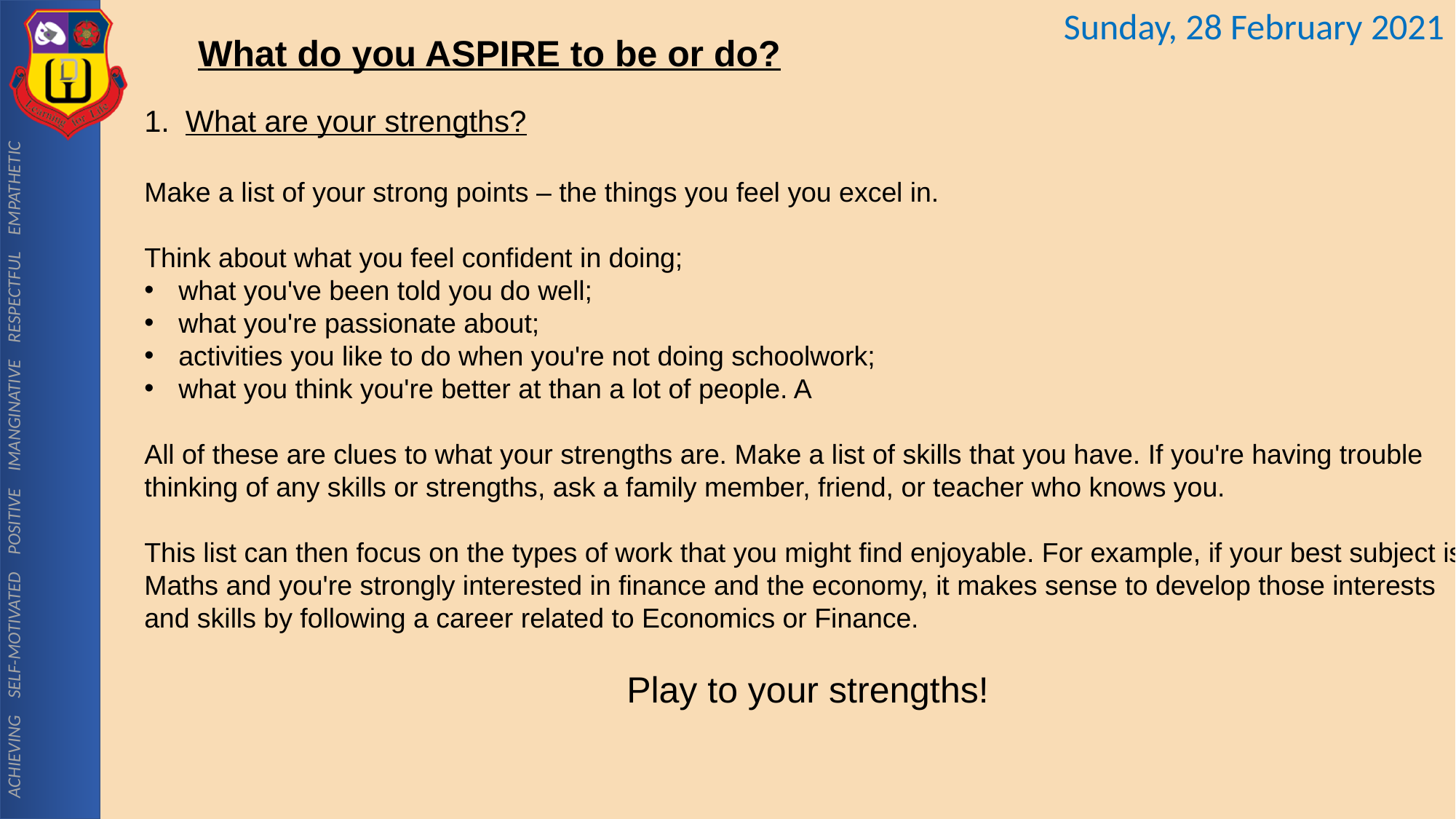

What do you ASPIRE to be or do?
What are your strengths?

Make a list of your strong points – the things you feel you excel in.

Think about what you feel confident in doing;
what you've been told you do well;
what you're passionate about;
activities you like to do when you're not doing schoolwork;
what you think you're better at than a lot of people. A

All of these are clues to what your strengths are. Make a list of skills that you have. If you're having trouble thinking of any skills or strengths, ask a family member, friend, or teacher who knows you.

This list can then focus on the types of work that you might find enjoyable. For example, if your best subject is Maths and you're strongly interested in finance and the economy, it makes sense to develop those interests and skills by following a career related to Economics or Finance.

Play to your strengths!